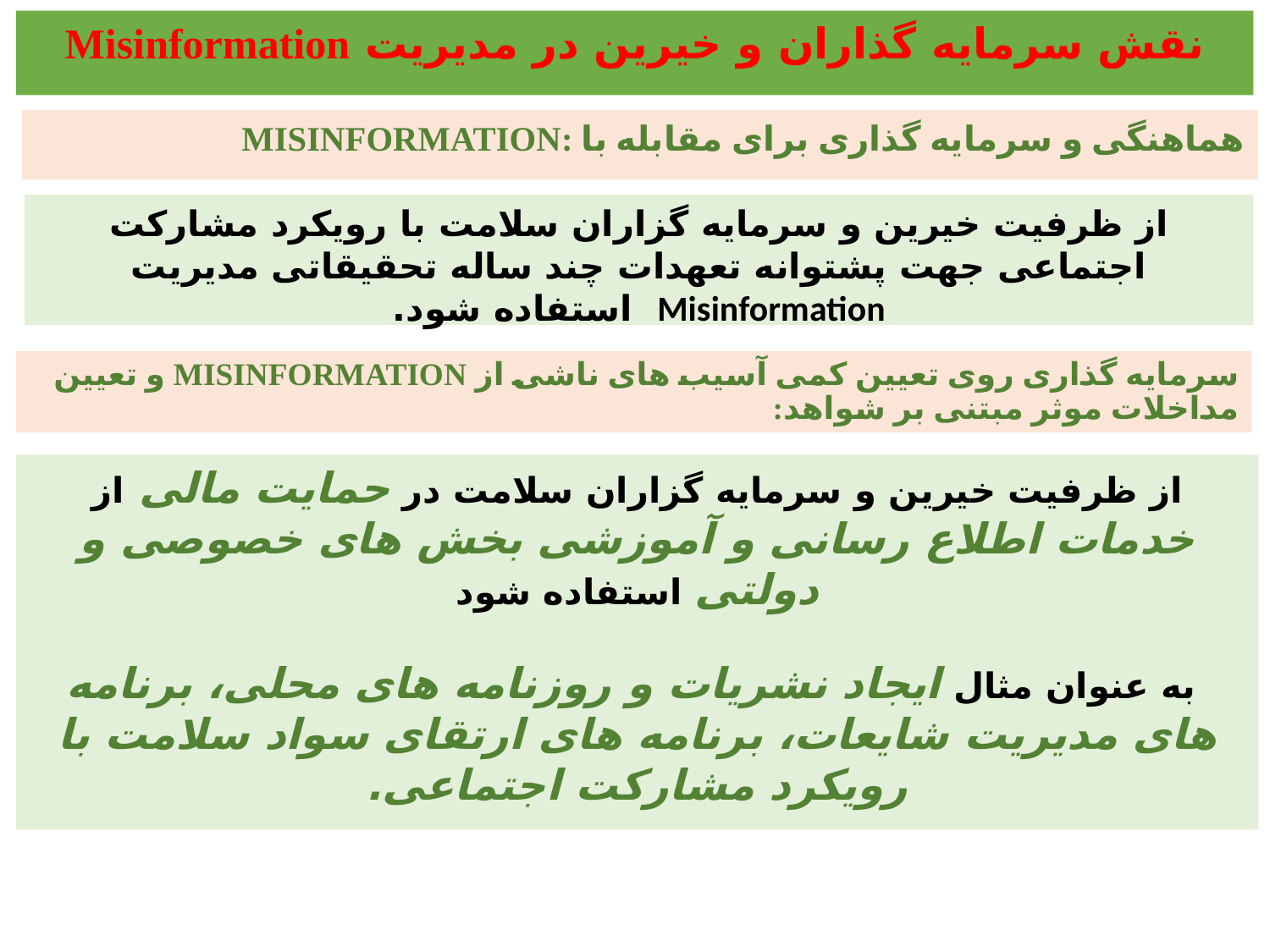

نقش سرمایه گذاران و خیرین در مدیریت Misinformation
هماهنگی و سرمایه گذاری برای مقابله با :misinformation
از ظرفیت خیرین و سرمایه گزاران سلامت با رویکرد مشارکت اجتماعی جهت پشتوانه تعهدات چند ساله تحقیقاتی مدیریت Misinformation  استفاده شود.
سرمایه گذاری روی تعیین کمی آسیب های ناشی از misinformation و تعیین مداخلات موثر مبتنی بر شواهد:
از ظرفیت خیرین و سرمایه گزاران سلامت در حمایت مالی از خدمات اطلاع رسانی و آموزشی بخش های خصوصی و دولتی استفاده شود

 به عنوان مثال ایجاد نشریات و روزنامه های محلی، برنامه های مدیریت شایعات، برنامه های ارتقای سواد سلامت با رویکرد مشارکت اجتماعی.